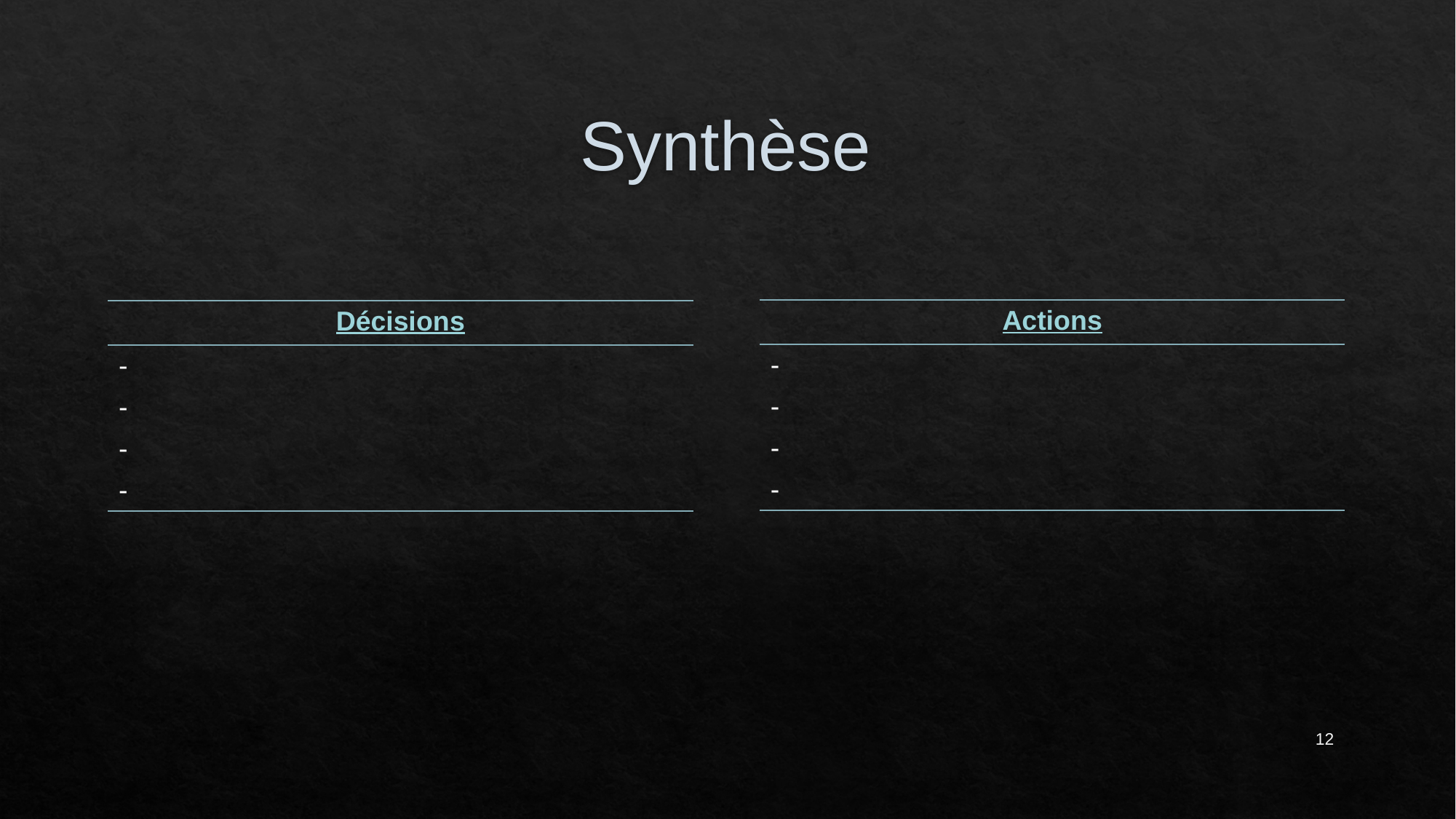

# Synthèse
| Actions |
| --- |
| - |
| - |
| - |
| - |
| Décisions |
| --- |
| - |
| - |
| - |
| - |
12